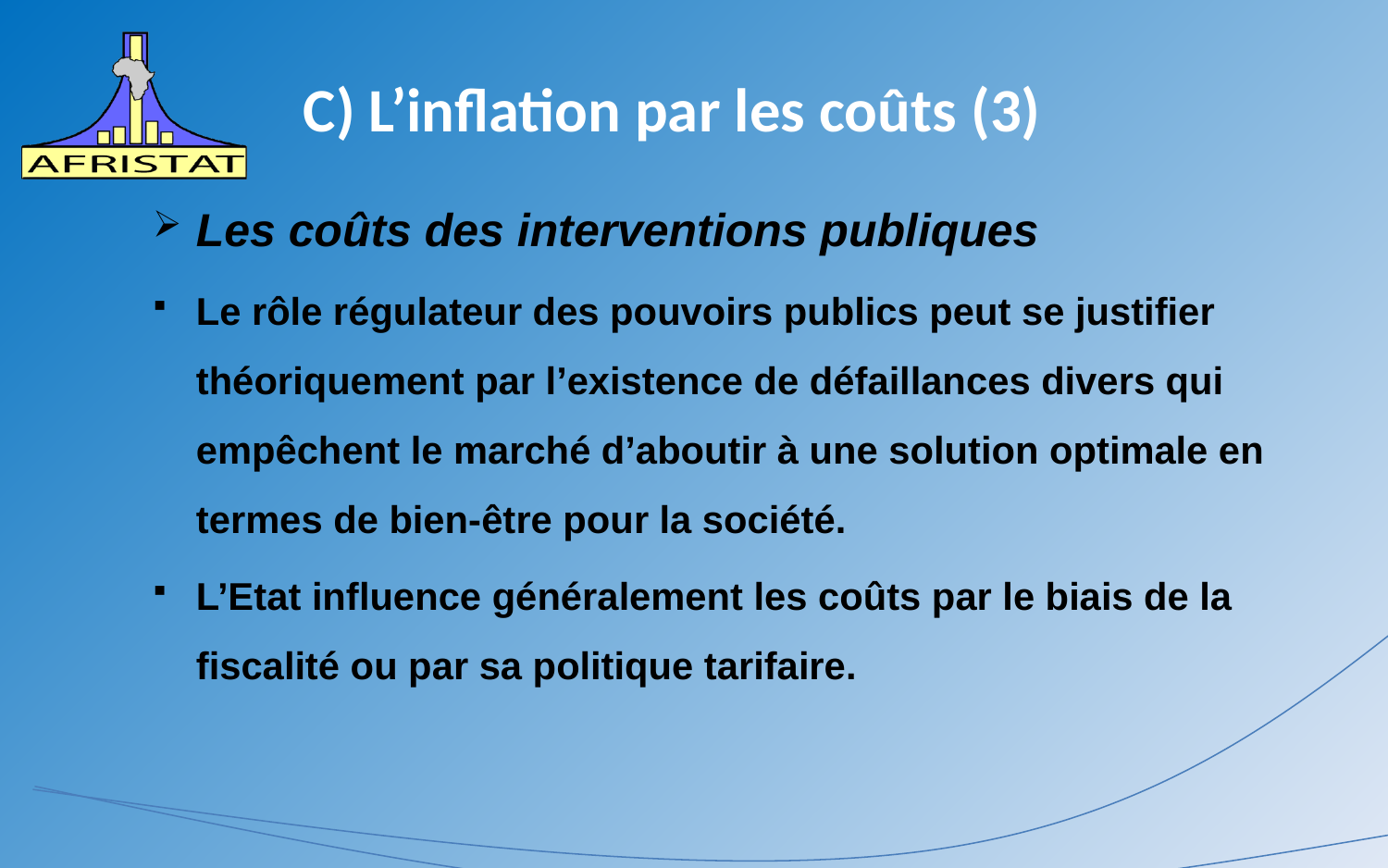

# C) L’inflation par les coûts (3)
Les coûts des interventions publiques
Le rôle régulateur des pouvoirs publics peut se justifier théoriquement par l’existence de défaillances divers qui empêchent le marché d’aboutir à une solution optimale en termes de bien-être pour la société.
L’Etat influence généralement les coûts par le biais de la fiscalité ou par sa politique tarifaire.